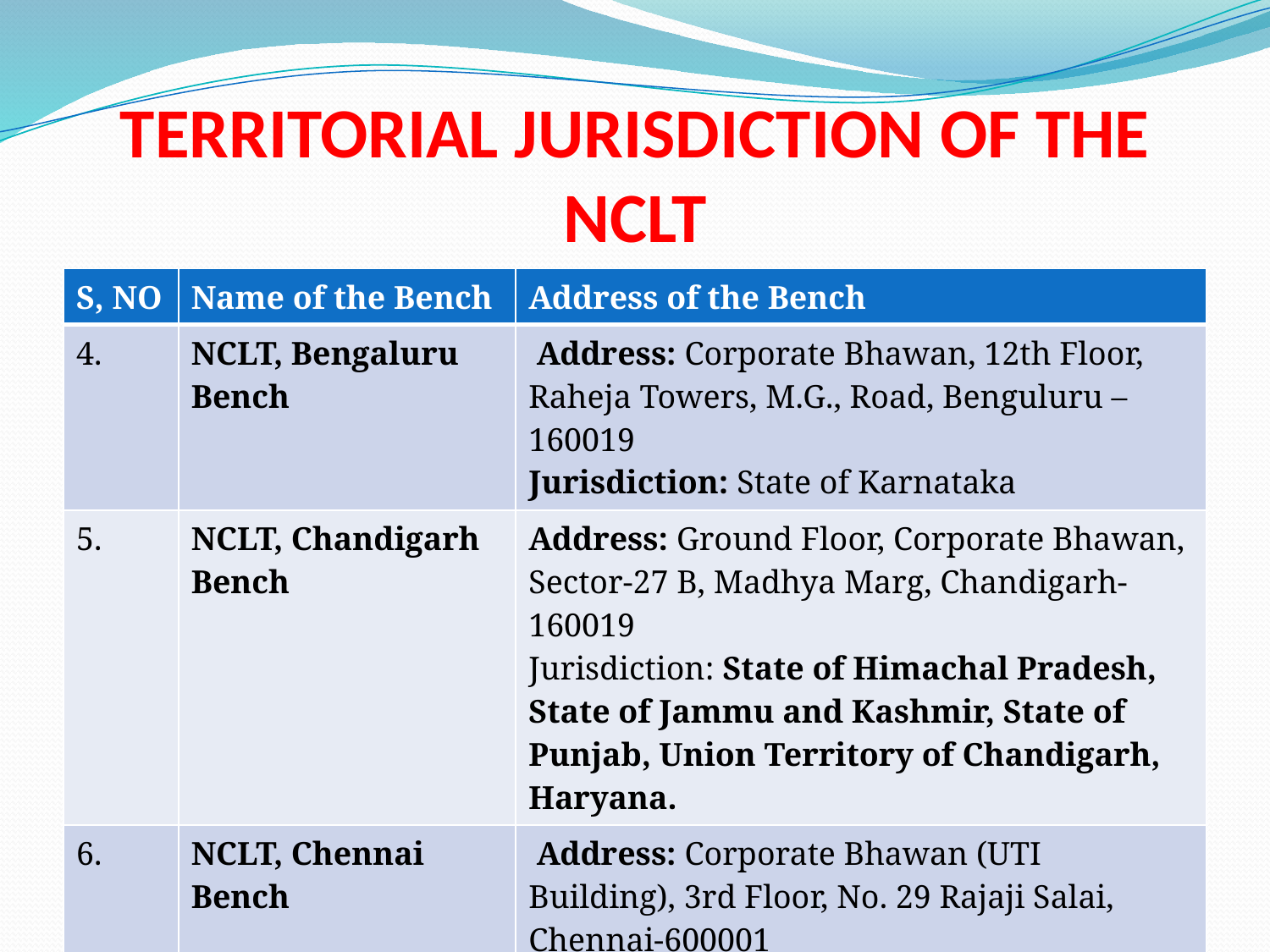

# TERRITORIAL JURISDICTION OF THE NCLT
| S, NO | Name of the Bench | Address of the Bench |
| --- | --- | --- |
| 4. | NCLT, Bengaluru Bench | Address: Corporate Bhawan, 12th Floor, Raheja Towers, M.G., Road, Benguluru – 160019 Jurisdiction: State of Karnataka |
| 5. | NCLT, Chandigarh Bench | Address: Ground Floor, Corporate Bhawan, Sector-27 B, Madhya Marg, Chandigarh-160019 Jurisdiction: State of Himachal Pradesh, State of Jammu and Kashmir, State of Punjab, Union Territory of Chandigarh, Haryana. |
| 6. | NCLT, Chennai Bench | Address: Corporate Bhawan (UTI Building), 3rd Floor, No. 29 Rajaji Salai, Chennai-600001 Jurisdiction: State of Kerala, State of Tamil Nadu, Union Territory of Lakshadweep, Union Territory of Puducherry |
10